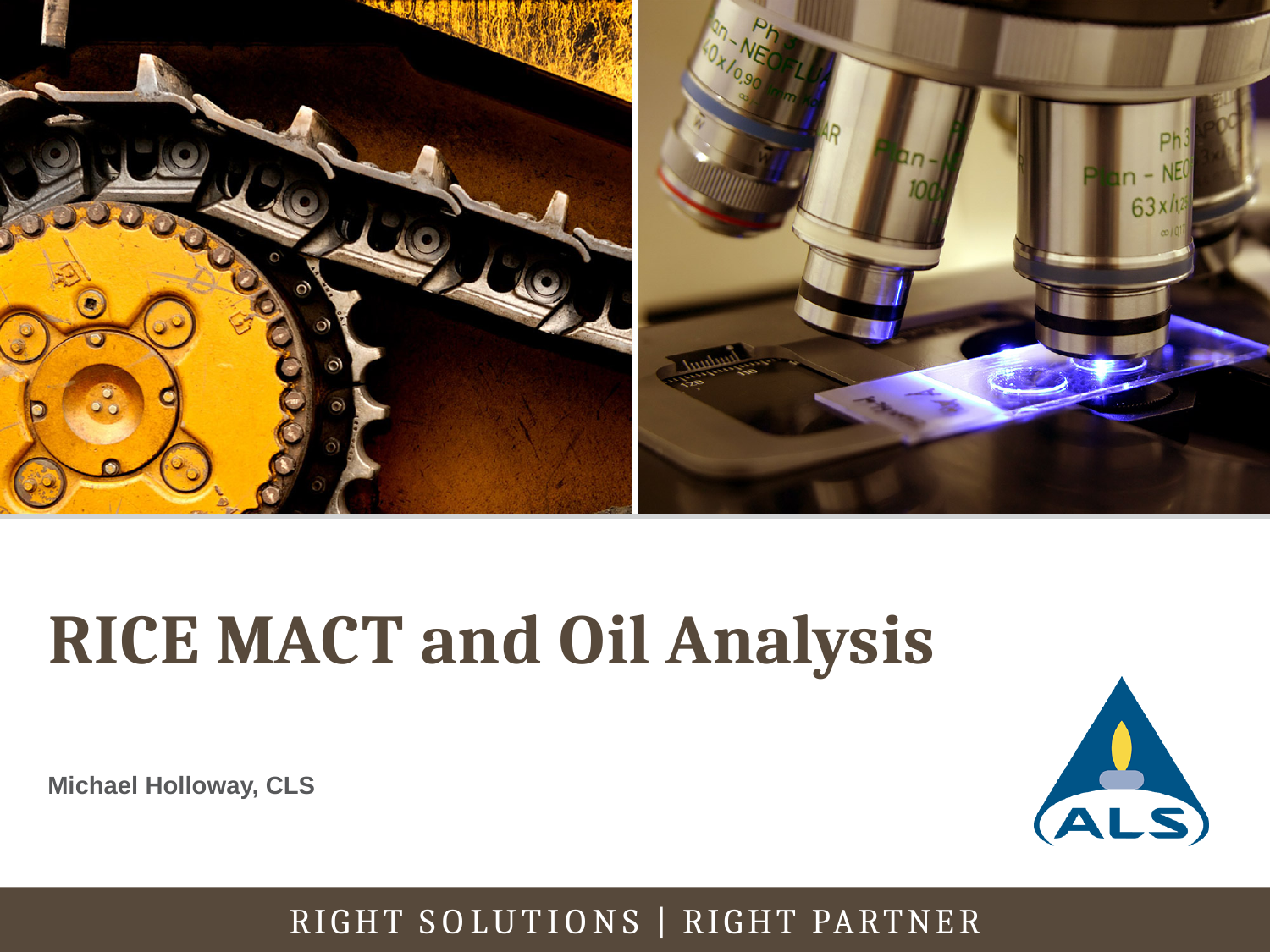

# RICE MACT and Oil Analysis
Michael Holloway, CLS